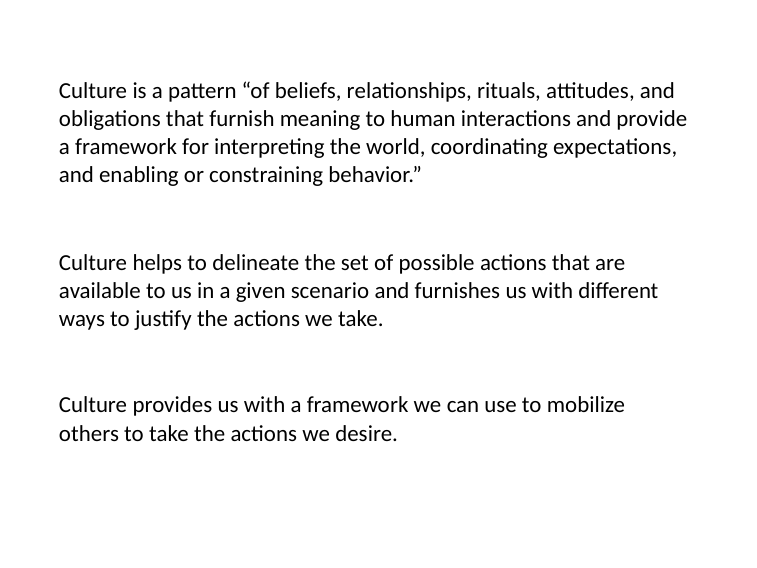

# Culture is a pattern “of beliefs, relationships, rituals, attitudes, and  obligations that furnish meaning to human interactions and provide  a framework for interpreting the world, coordinating expectations,  and enabling or constraining behavior.”
Culture helps to delineate the set of possible actions that are  available to us in a given scenario and furnishes us with different  ways to justify the actions we take.

Culture provides us with a framework we can use to mobilize  others to take the actions we desire.